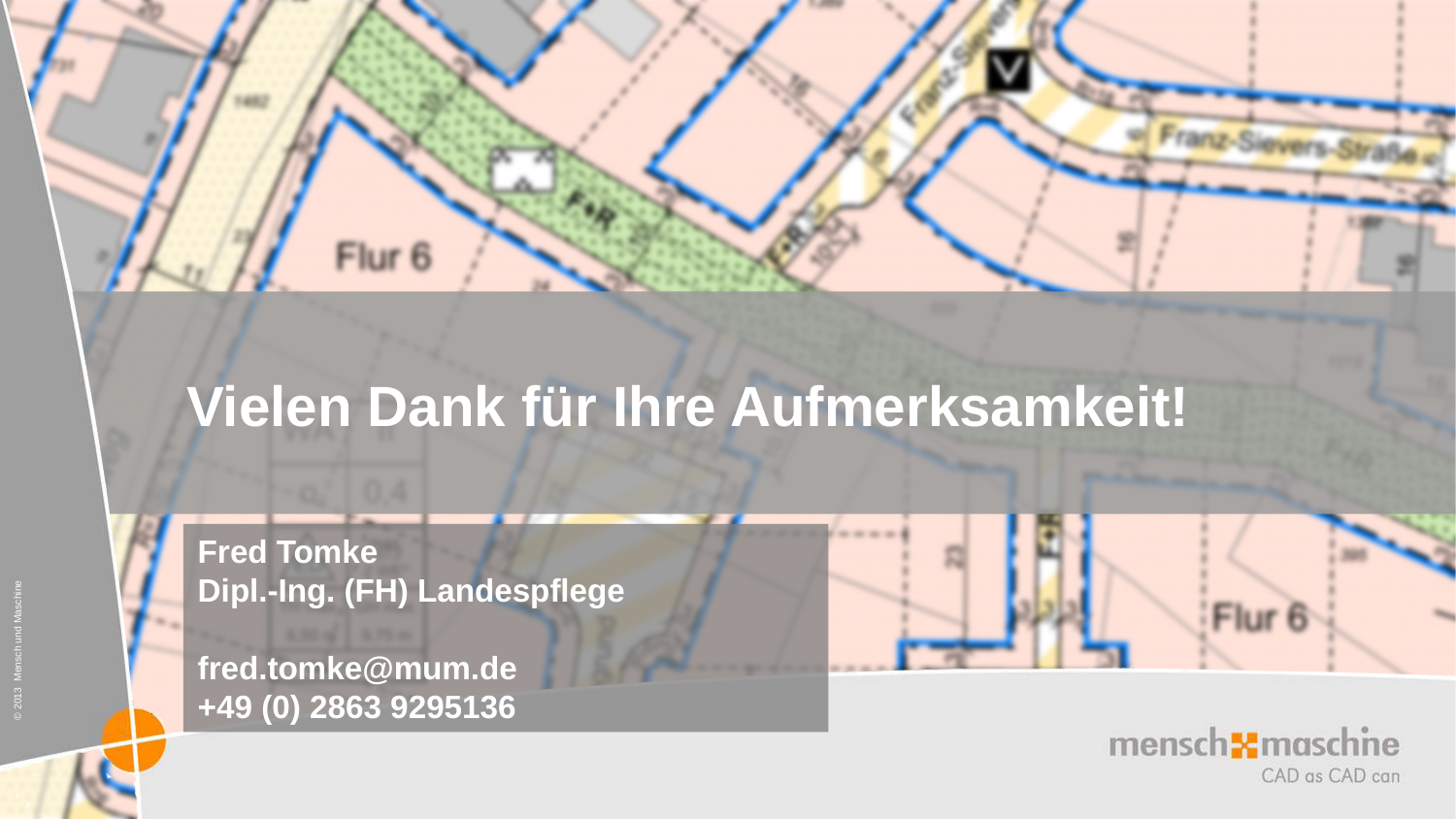

# Vielen Dank für Ihre Aufmerksamkeit!
Fred Tomke
Dipl.-Ing. (FH) Landespflege

fred.tomke@mum.de
+49 (0) 2863 9295136